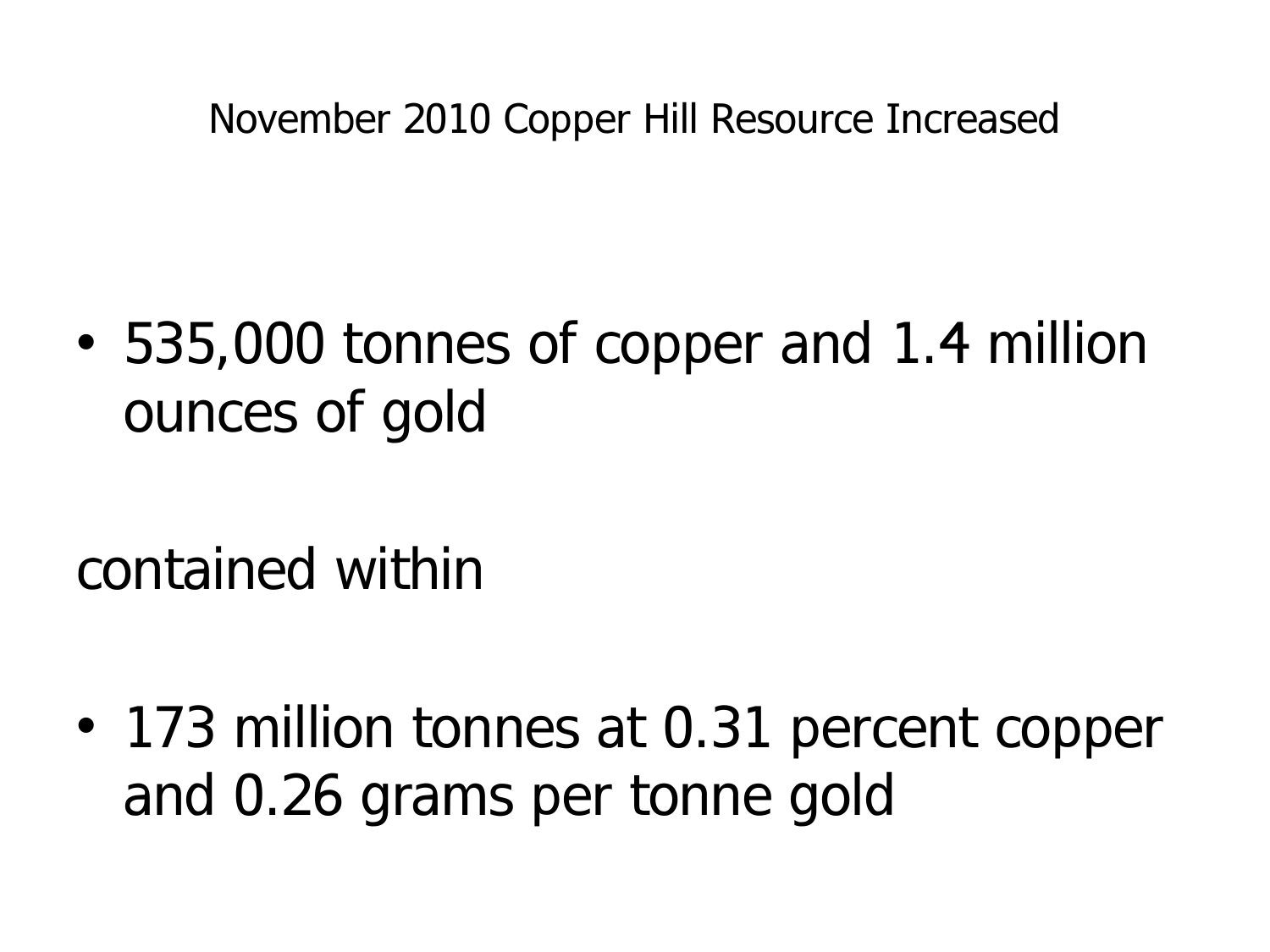

# November 2010 Copper Hill Resource Increased

535,000 tonnes of copper and 1.4 million ounces of gold

contained within

173 million tonnes at 0.31 percent copper and 0.26 grams per tonne gold